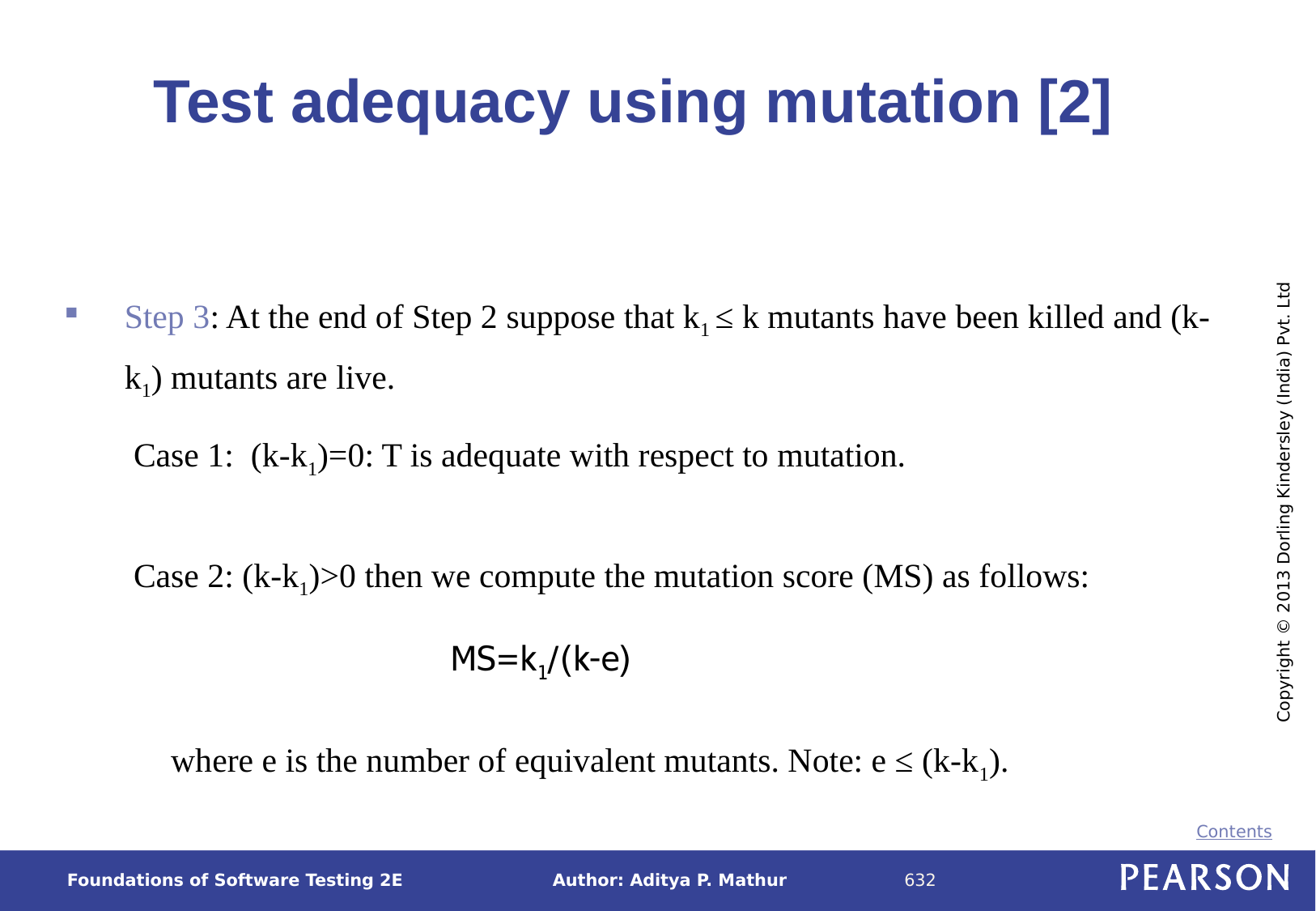

# Test adequacy using mutation [2]
Step 3: At the end of Step 2 suppose that k1 ≤ k mutants have been killed and (k-k1) mutants are live.
Case 1:  (k-k1)=0: T is adequate with respect to mutation.

Case 2: (k-k1)>0 then we compute the mutation score (MS) as follows:
MS=k1/(k-e)
where e is the number of equivalent mutants. Note: e ≤ (k-k1).